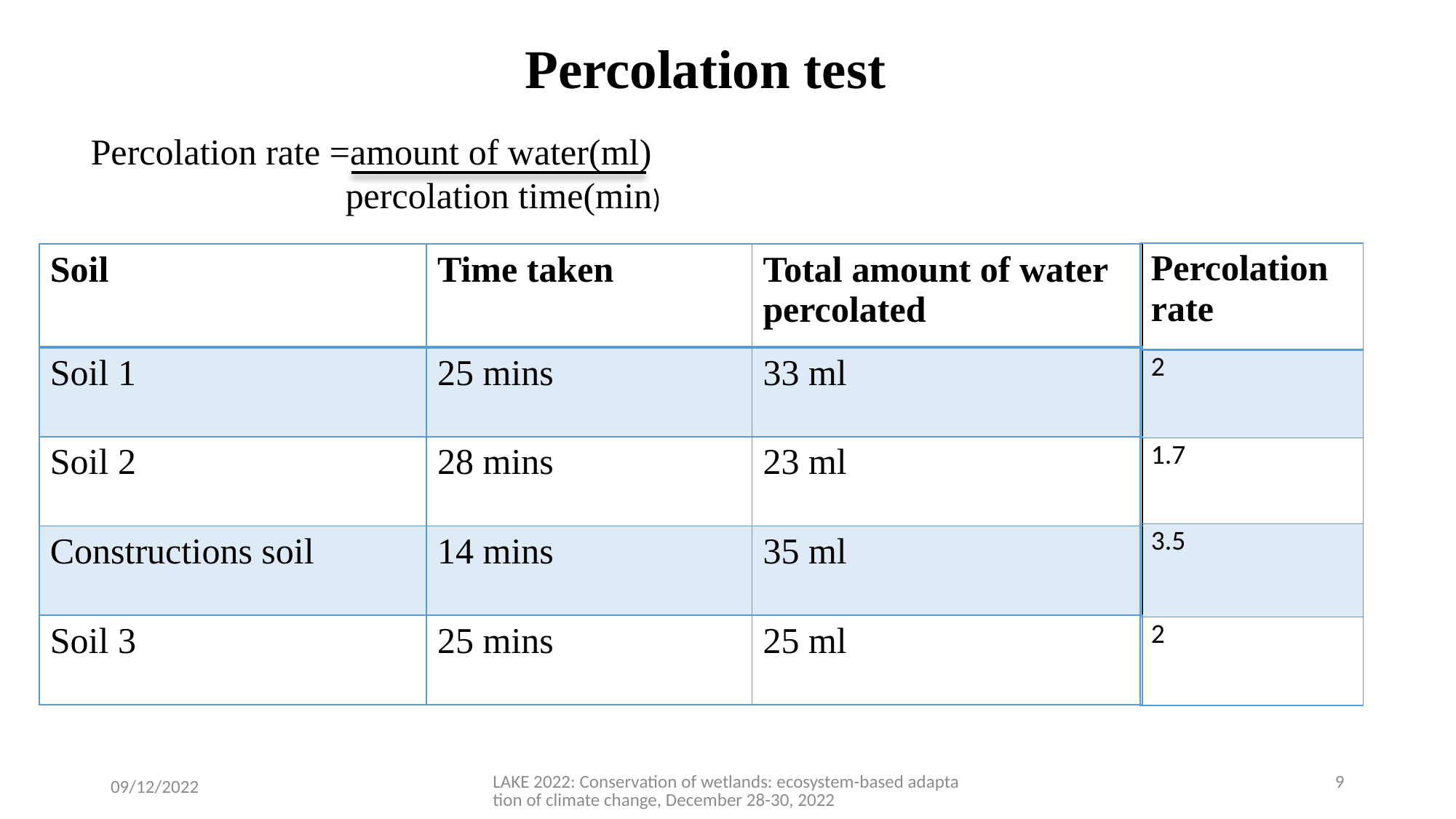

# Percolation test
Percolation rate =amount of water(ml)
                            percolation time(min)
| Percolation rate |
| --- |
| 2 |
| 1.7 |
| 3.5 |
| 2 |
| Soil | Time taken | Total amount of water percolated |
| --- | --- | --- |
| Soil 1 | 25 mins | 33 ml |
| Soil 2 | 28 mins | 23 ml |
| Constructions soil | 14 mins | 35 ml |
| Soil 3 | 25 mins | 25 ml |
LAKE 2022: Conservation of wetlands: ecosystem-based adaptation of climate change, December 28-30, 2022
9
09/12/2022